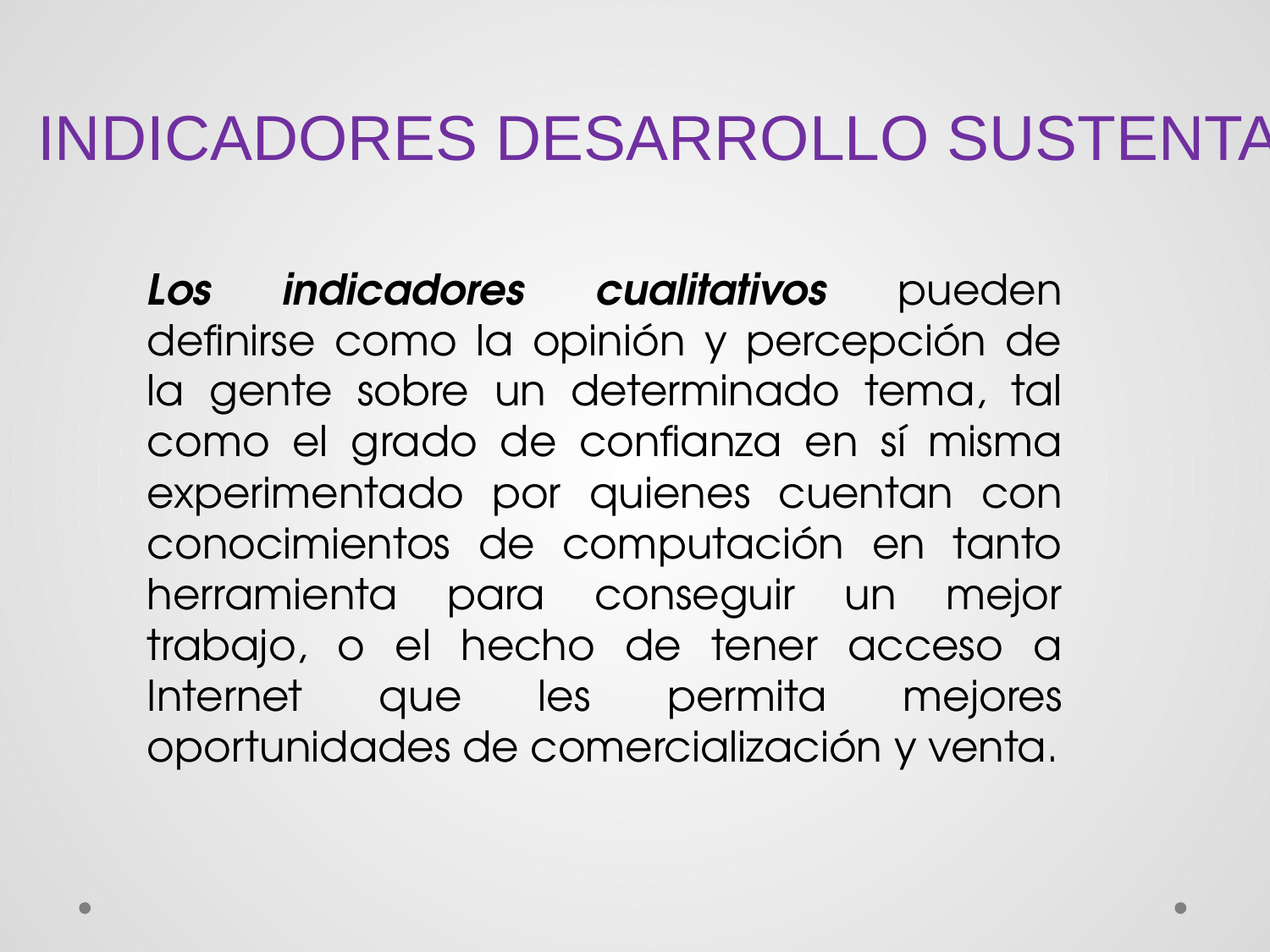

INDICADORES DESARROLLO SUSTENTABLE
Los indicadores cualitativos pueden definirse como la opinión y percepción de la gente sobre un determinado tema, tal como el grado de confianza en sí misma experimentado por quienes cuentan con conocimientos de computación en tanto herramienta para conseguir un mejor trabajo, o el hecho de tener acceso a Internet que les permita mejores oportunidades de comercialización y venta.